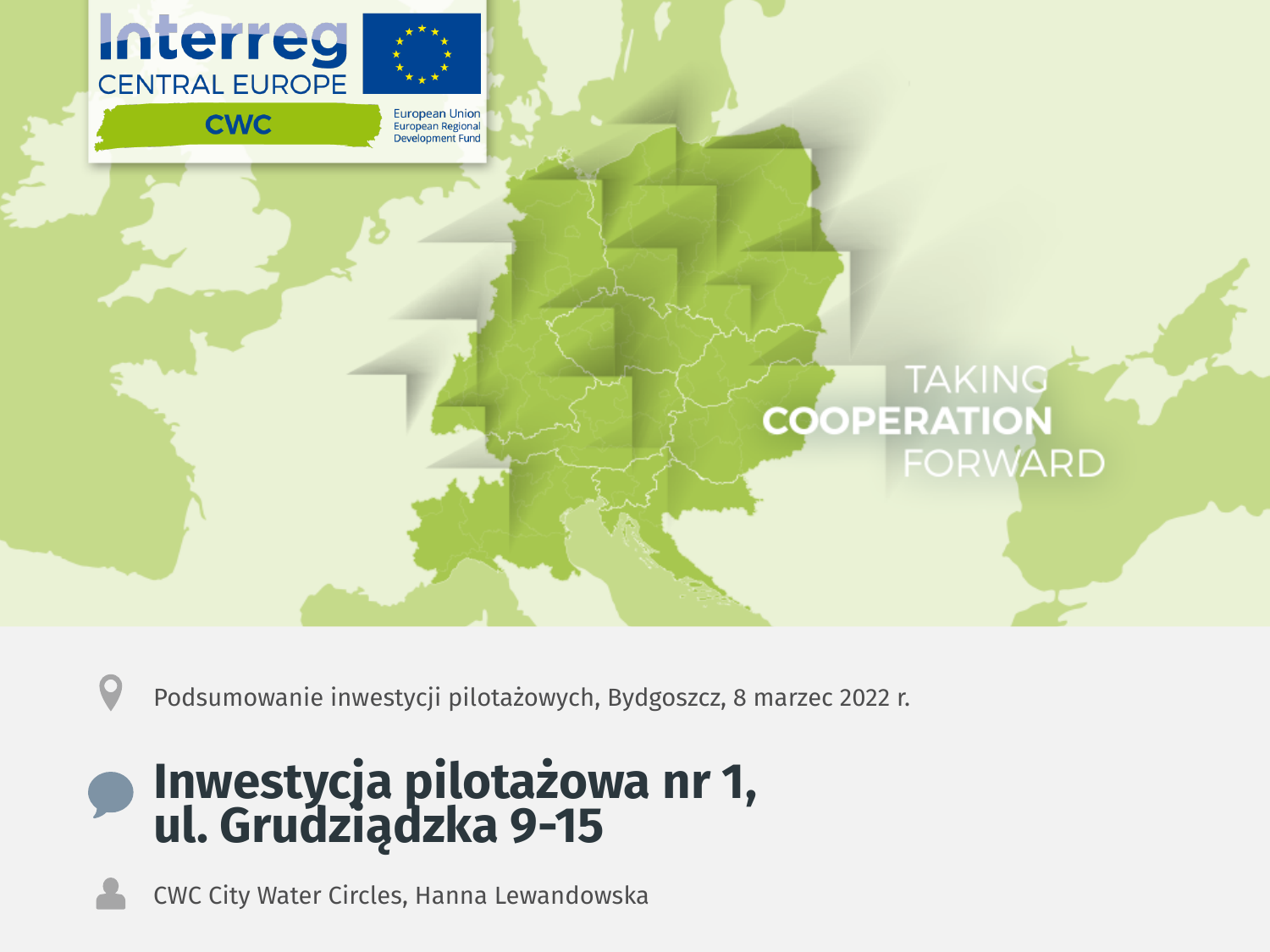

Podsumowanie inwestycji pilotażowych, Bydgoszcz, 8 marzec 2022 r.
Inwestycja pilotażowa nr 1,
ul. Grudziądzka 9-15
CWC City Water Circles, Hanna Lewandowska